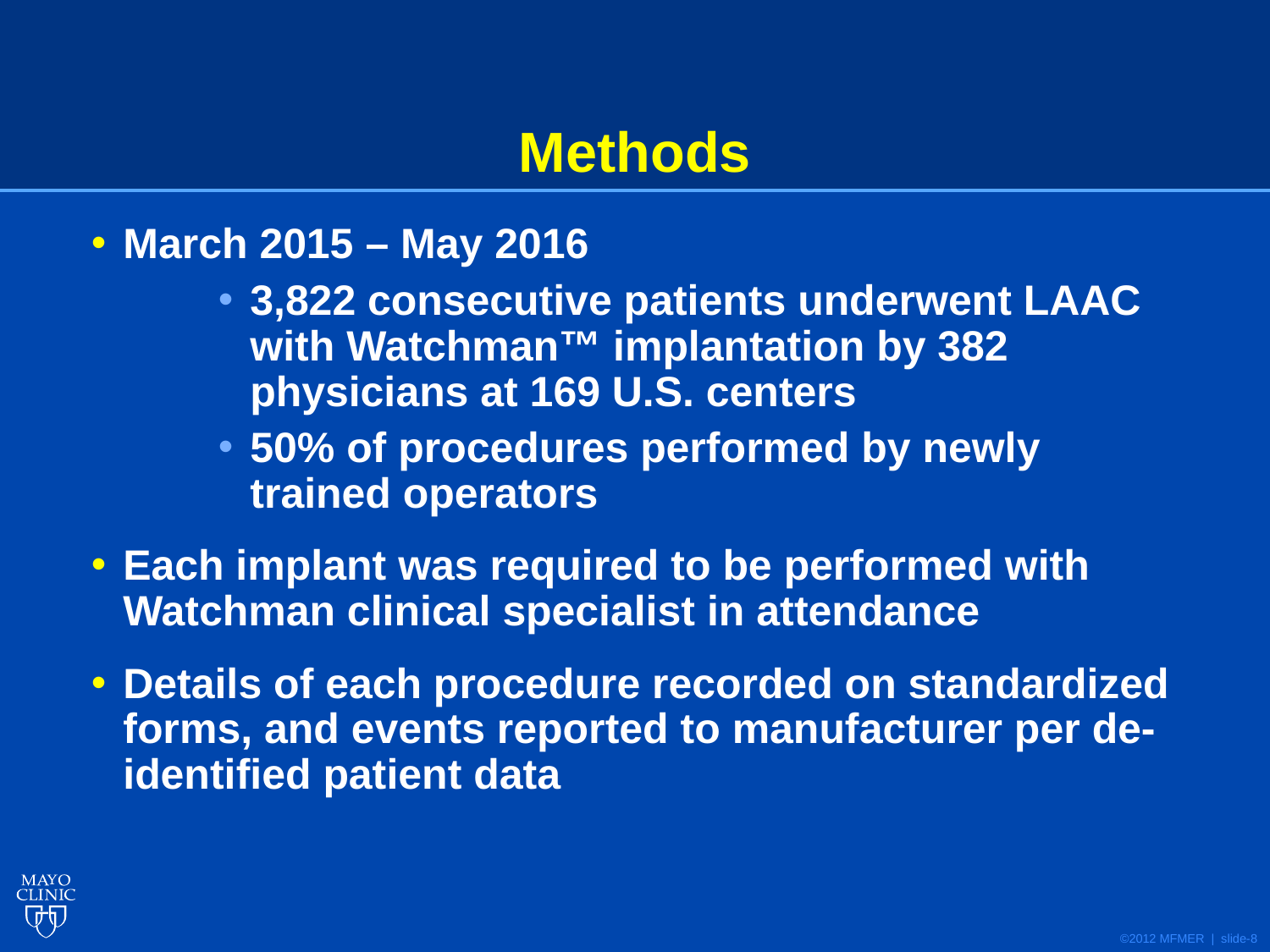

# Methods
March 2015 – May 2016
3,822 consecutive patients underwent LAAC with Watchman™ implantation by 382 physicians at 169 U.S. centers
50% of procedures performed by newly trained operators
Each implant was required to be performed with Watchman clinical specialist in attendance
Details of each procedure recorded on standardized forms, and events reported to manufacturer per de-identified patient data